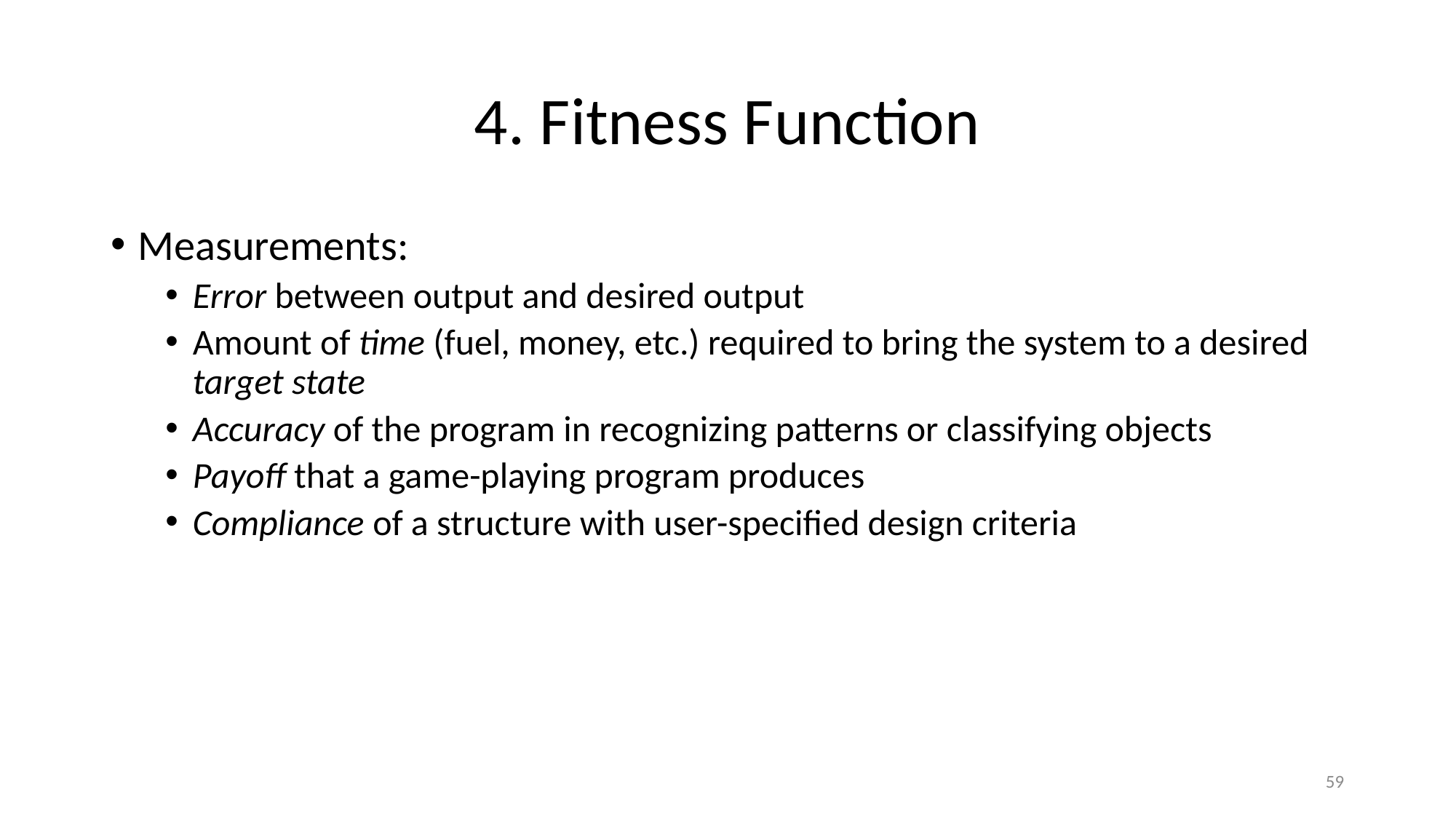

# 4. Fitness Function
Measurements:
Error between output and desired output
Amount of time (fuel, money, etc.) required to bring the system to a desired target state
Accuracy of the program in recognizing patterns or classifying objects
Payoff that a game-playing program produces
Compliance of a structure with user-specified design criteria
59